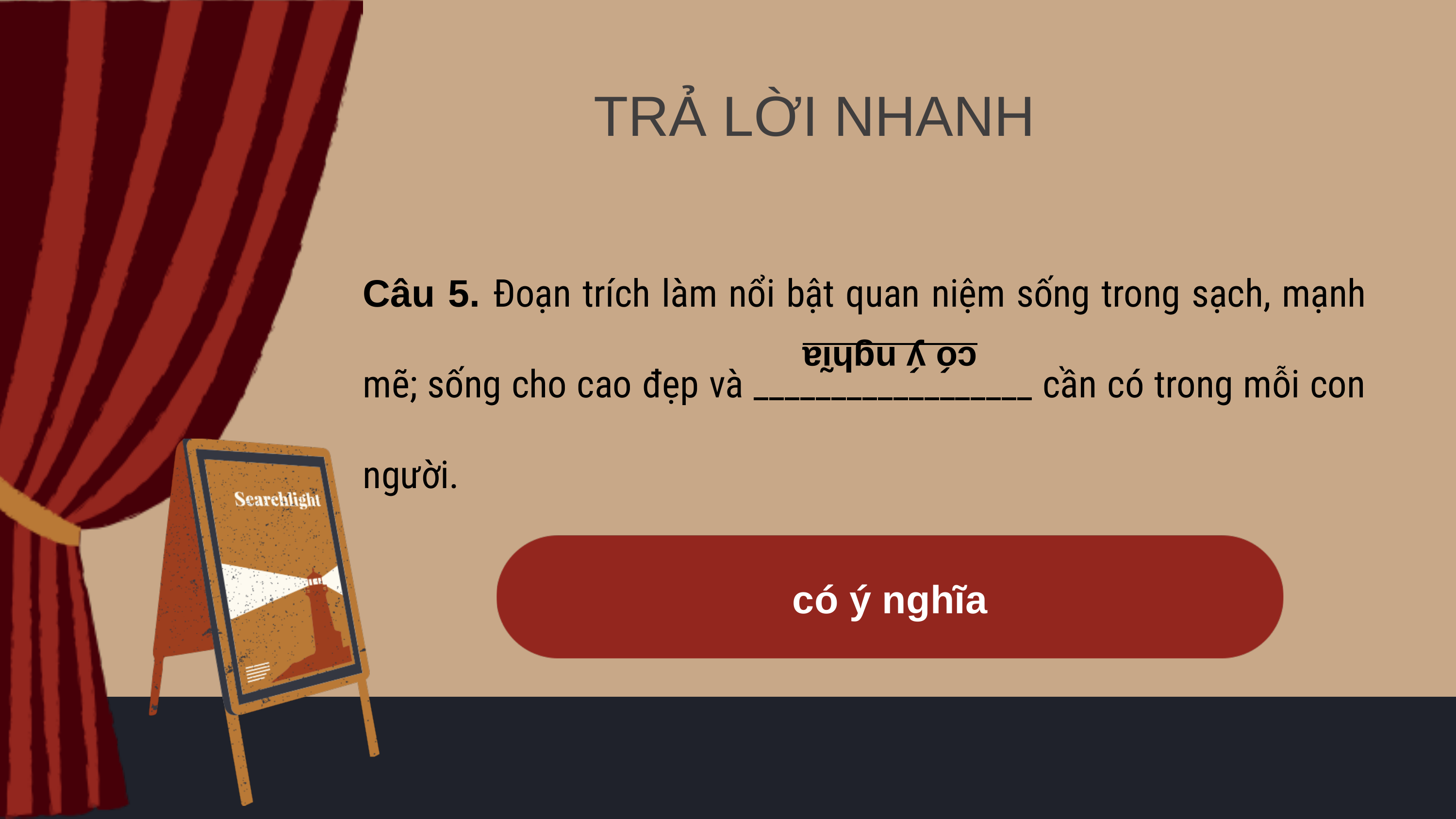

TRẢ LỜI NHANH
Câu 5. Đoạn trích làm nổi bật quan niệm sống trong sạch, mạnh mẽ; sống cho cao đẹp và __________________ cần có trong mỗi con người.

có ý nghĩa

có ý nghĩa